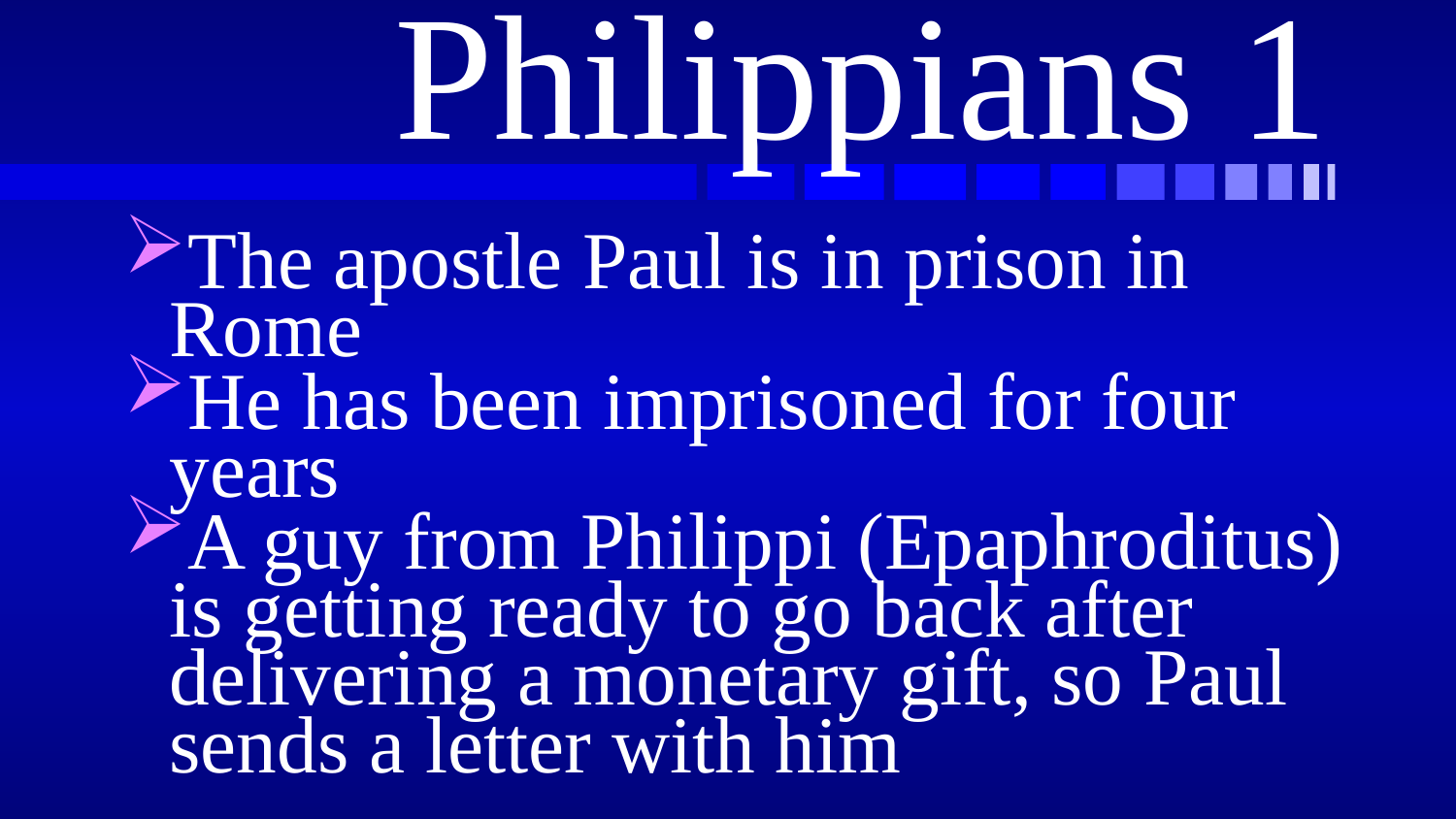

# Philippians 1
The apostle Paul is in prison in Rome
He has been imprisoned for four years
A guy from Philippi (Epaphroditus) is getting ready to go back after delivering a monetary gift, so Paul sends a letter with him